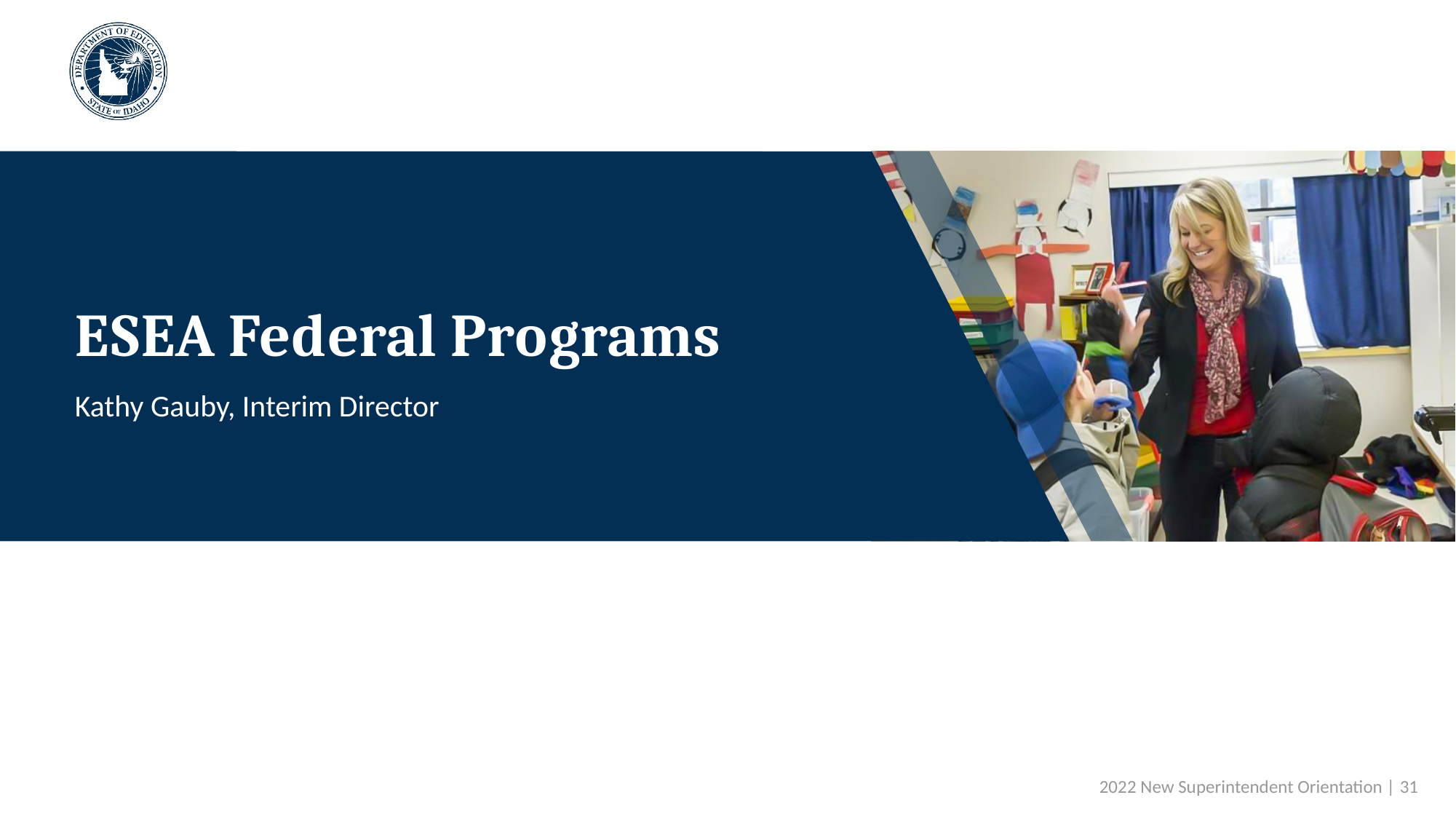

# ESEA Federal Programs
Kathy Gauby, Interim Director
 2022 New Superintendent Orientation | 31